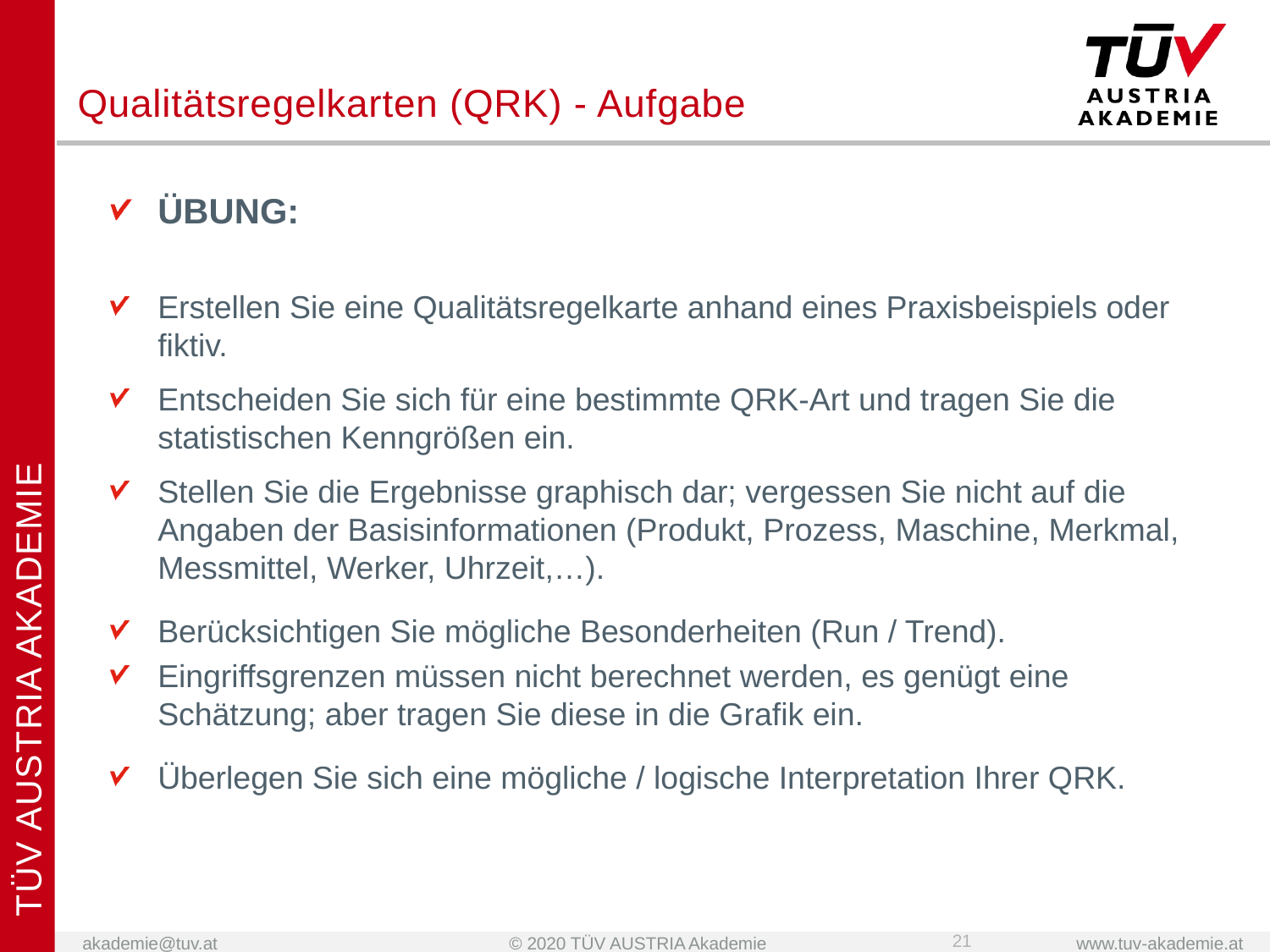

# Qualitätsregelkarten (QRK) - Aufgabe
ÜBUNG:

Erstellen Sie eine Qualitätsregelkarte anhand eines Praxisbeispiels oder fiktiv.

Entscheiden Sie sich für eine bestimmte QRK-Art und tragen Sie die statistischen Kenngrößen ein.

Stellen Sie die Ergebnisse graphisch dar; vergessen Sie nicht auf die Angaben der Basisinformationen (Produkt, Prozess, Maschine, Merkmal, Messmittel, Werker, Uhrzeit,…).
Berücksichtigen Sie mögliche Besonderheiten (Run / Trend).
Eingriffsgrenzen müssen nicht berechnet werden, es genügt eine Schätzung; aber tragen Sie diese in die Grafik ein.
Überlegen Sie sich eine mögliche / logische Interpretation Ihrer QRK.

21